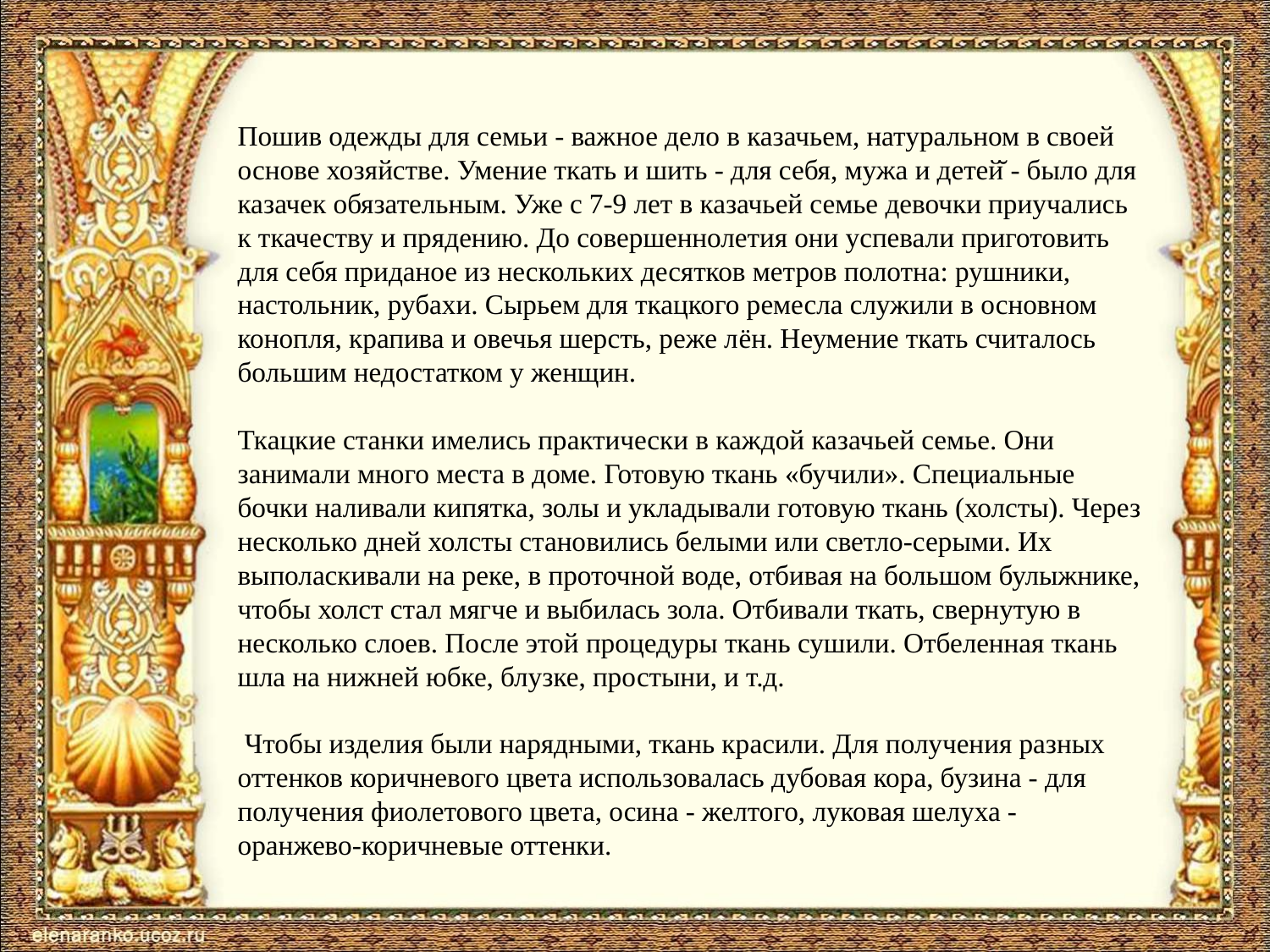

Пошив одежды для семьи - важное дело в казачьем, натуральном в своей основе хозяйстве. Умение ткать и шить - для себя, мужа и детей̆ - было для казачек обязательным. Уже с 7-9 лет в казачьей семье девочки приучались к ткачеству и прядению. До совершеннолетия они успевали приготовить для себя приданое из нескольких десятков метров полотна: рушники, настольник, рубахи. Сырьем для ткацкого ремесла служили в основном конопля, крапива и овечья шерсть, реже лён. Неумение ткать считалось большим недостатком у женщин.

Ткацкие станки имелись практически в каждой казачьей семье. Они занимали много места в доме. Готовую ткань «бучили». Специальные бочки наливали кипятка, золы и укладывали готовую ткань (холсты). Через несколько дней холсты становились белыми или светло-серыми. Их выполаскивали на реке, в проточной воде, отбивая на большом булыжнике, чтобы холст стал мягче и выбилась зола. Отбивали ткать, свернутую в несколько слоев. После этой процедуры ткань сушили. Отбеленная ткань шла на нижней юбке, блузке, простыни, и т.д.

 Чтобы изделия были нарядными, ткань красили. Для получения разных оттенков коричневого цвета использовалась дубовая кора, бузина - для получения фиолетового цвета, осина - желтого, луковая шелуха - оранжево-коричневые оттенки.